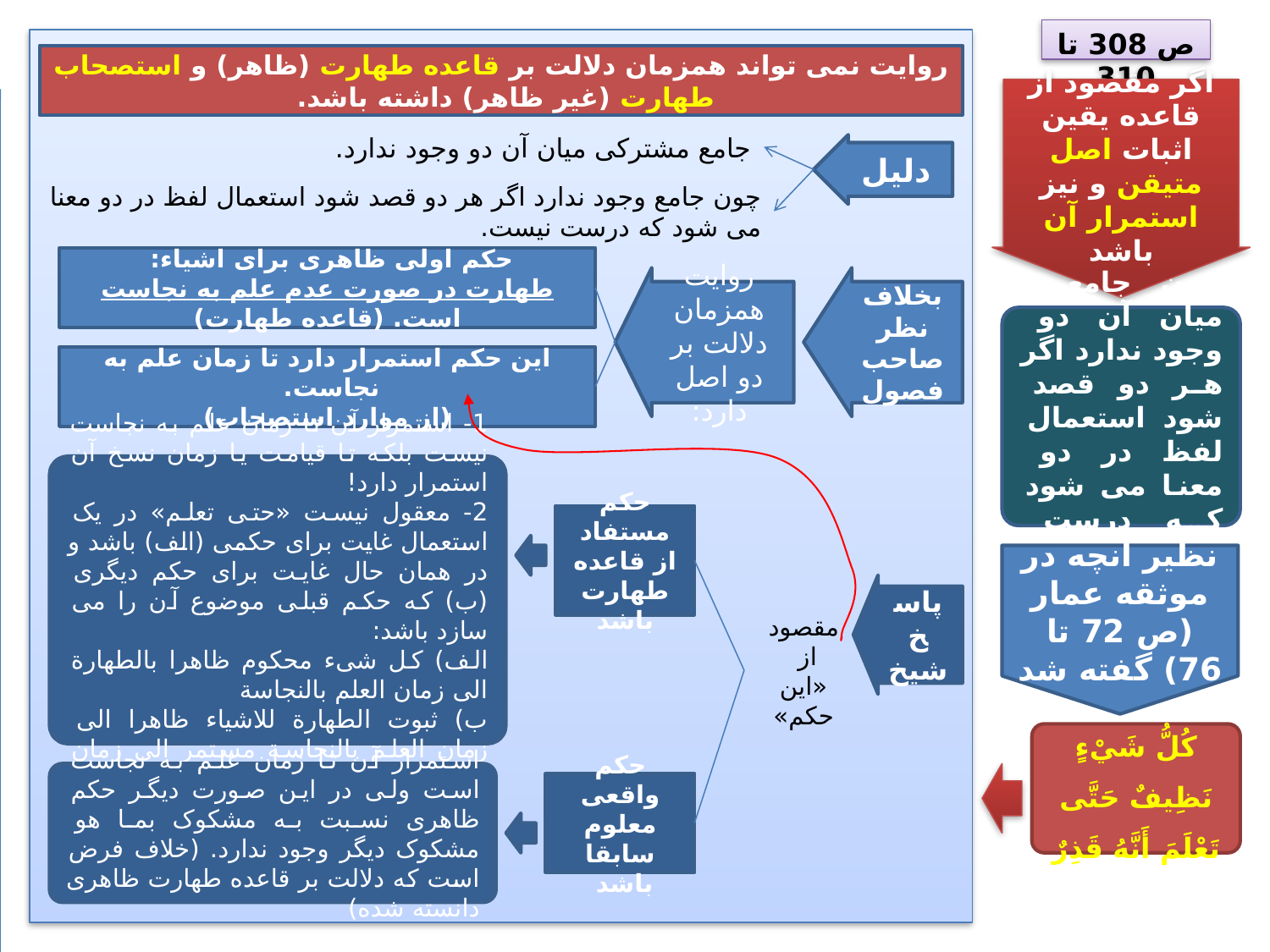

ص 308 تا 310

روایت نمی تواند همزمان دلالت بر قاعده طهارت (ظاهر) و استصحاب طهارت (غیر ظاهر) داشته باشد.
اگر مقصود از قاعده یقین اثبات اصل متیقن و نیز استمرار آن باشد
جامع مشترکی میان آن دو وجود ندارد.
دلیل
چون جامع وجود ندارد اگر هر دو قصد شود استعمال لفظ در دو معنا می شود که درست نیست.
حکم اولی ظاهری برای اشیاء:
طهارت در صورت عدم علم به نجاست است. (قاعده طهارت)
روایت همزمان دلالت بر دو اصل دارد:
بخلاف نظر صاحب فصول
چون جامعی میان آن دو وجود ندارد اگر هر دو قصد شود استعمال لفظ در دو معنا می شود که درست نیست.
این حکم استمرار دارد تا زمان علم به نجاست.
(از موارد استصحاب)

1- استمرار آن تا زمان علم به نجاست نیست بلکه تا قیامت یا زمان نسخ آن استمرار دارد!
2- معقول نیست «حتی تعلم» در یک استعمال غایت برای حکمی (الف) باشد و در همان حال غایت برای حکم دیگری (ب) که حکم قبلی موضوع آن را می سازد باشد:
الف) کل شیء محکوم ظاهرا بالطهارة الی زمان العلم بالنجاسة
ب) ثبوت الطهارة للاشیاء ظاهرا الی زمان العلم بالنجاسة مستمر الی زمان العلم بالنجاسة
حکم مستفاد از قاعده طهارت باشد

نظیر آنچه در موثقه عمار (ص 72 تا 76) گفته شد
پاسخ شیخ
مقصود از
«این حکم»
كُلُّ شَيْ‏ءٍ نَظِيفٌ حَتَّى تَعْلَمَ أَنَّهُ قَذِرٌ
استمرار آن تا زمان علم به نجاست است ولی در این صورت دیگر حکم ظاهری نسبت به مشکوک بما هو مشکوک دیگر وجود ندارد. (خلاف فرض است که دلالت بر قاعده طهارت ظاهری دانسته شده)

حکم واقعی معلوم سابقا باشد

10